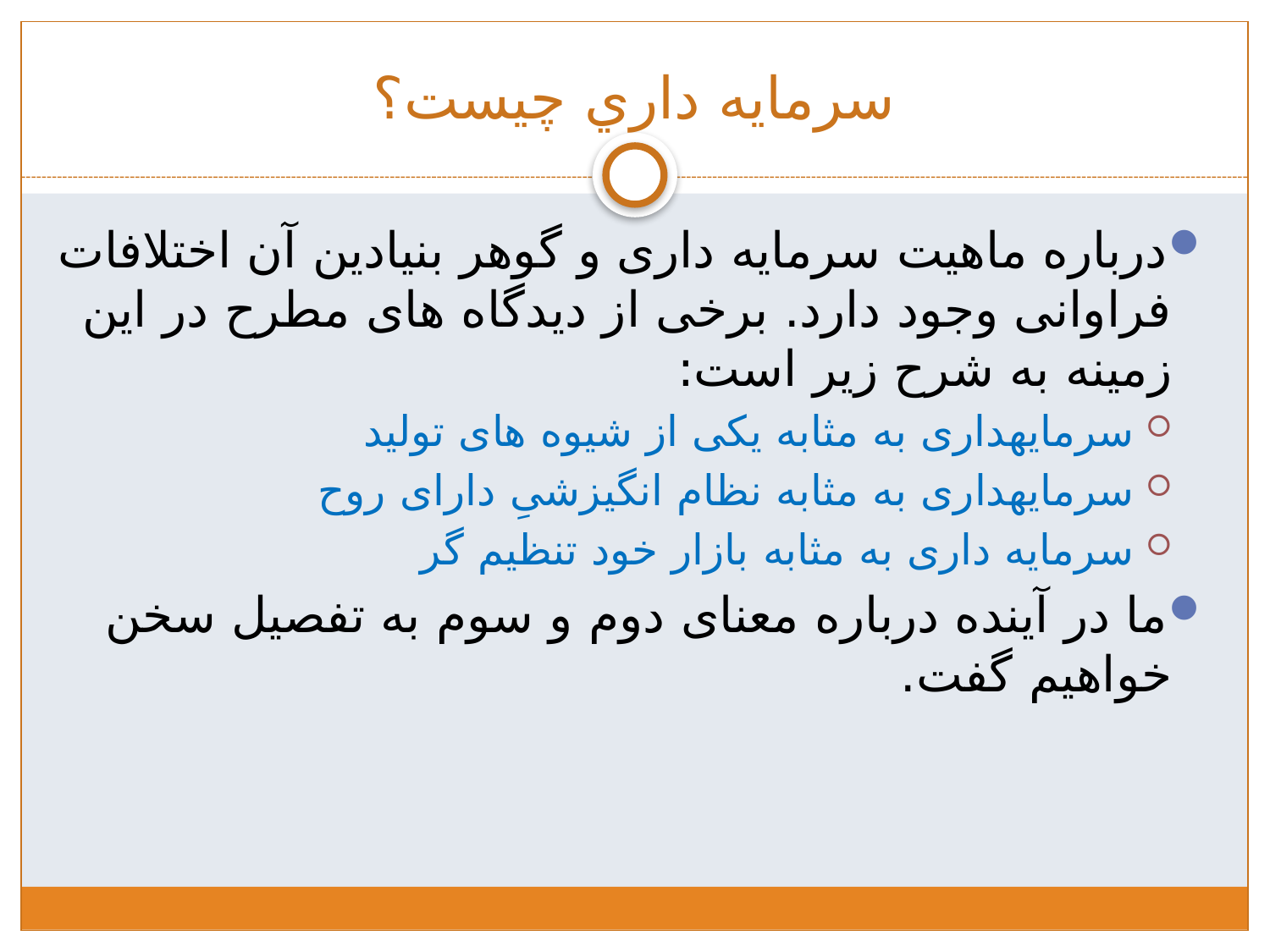

# سرمايه داري چيست؟
درباره ماهیت سرمایه داری و گوهر بنیادین آن اختلافات فراوانی وجود دارد. برخی از دیدگاه های مطرح در این زمینه به شرح زیر است:
سرمایه­داری به مثابه یکی از شیوه های تولید
سرمایه­داری به مثابه نظام انگیزشیِ دارای روح
سرمایه داری به مثابه بازار خود تنظیم گر
ما در آینده درباره معنای دوم و سوم به تفصیل سخن خواهیم گفت.